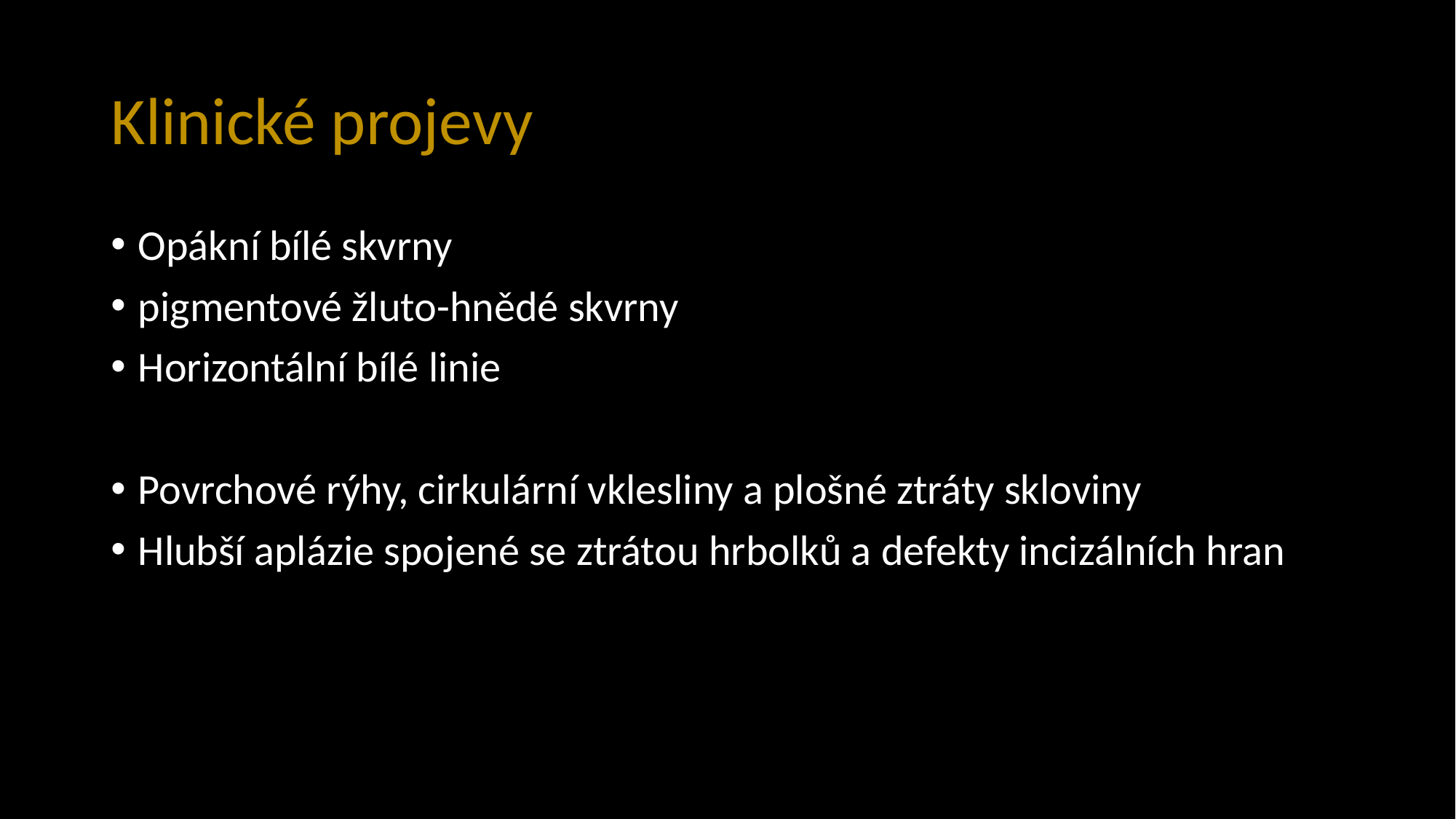

# Klinické projevy
Opákní bílé skvrny
pigmentové žluto-hnědé skvrny
Horizontální bílé linie

Povrchové rýhy, cirkulární vklesliny a plošné ztráty skloviny
Hlubší aplázie spojené se ztrátou hrbolků a defekty incizálních hran